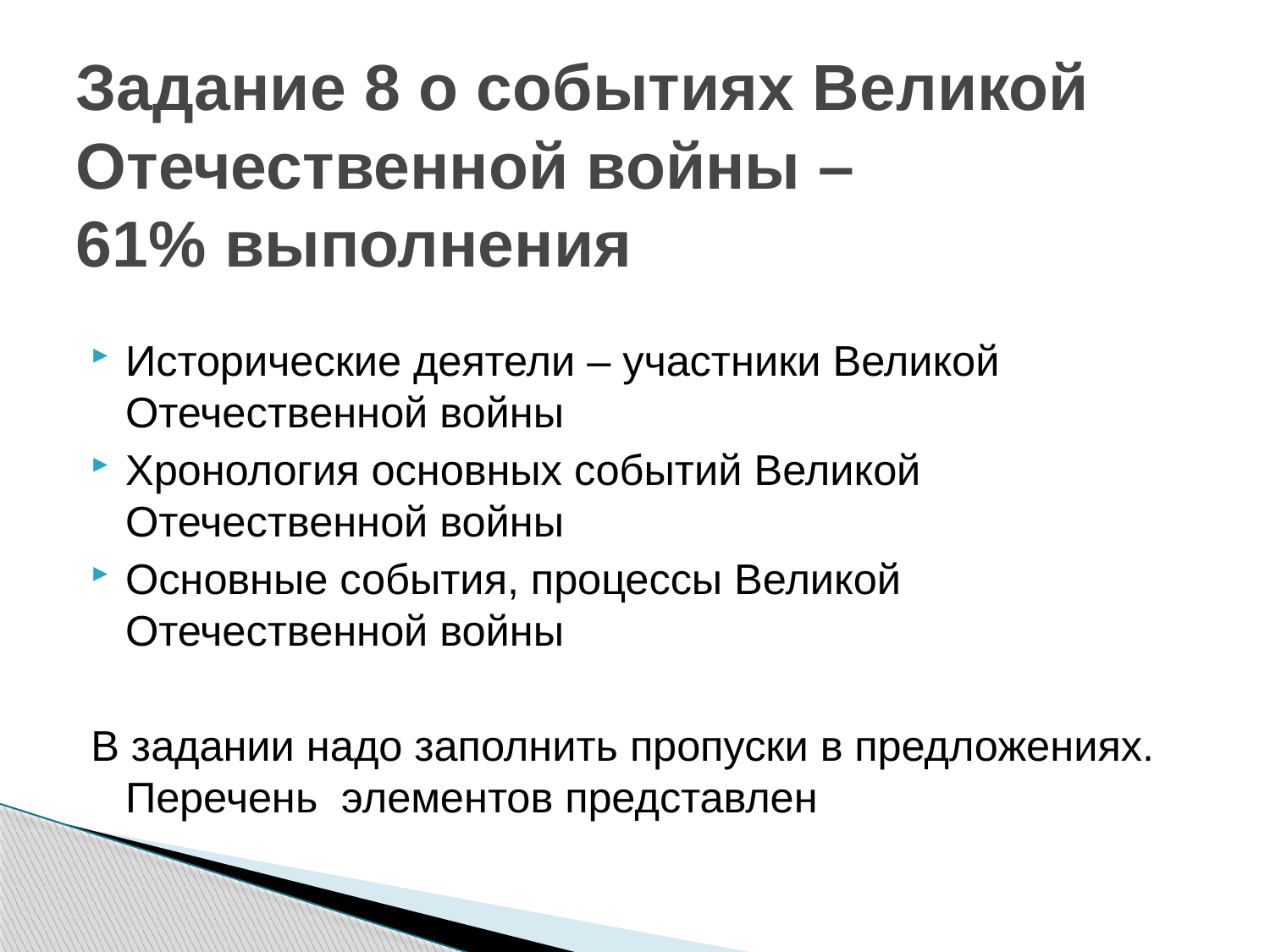

# Задание 8 о событиях Великой Отечественной войны – 61% выполнения
Исторические деятели – участники Великой Отечественной войны
Хронология основных событий Великой Отечественной войны
Основные события, процессы Великой Отечественной войны

В задании надо заполнить пропуски в предложениях. Перечень  элементов представлен